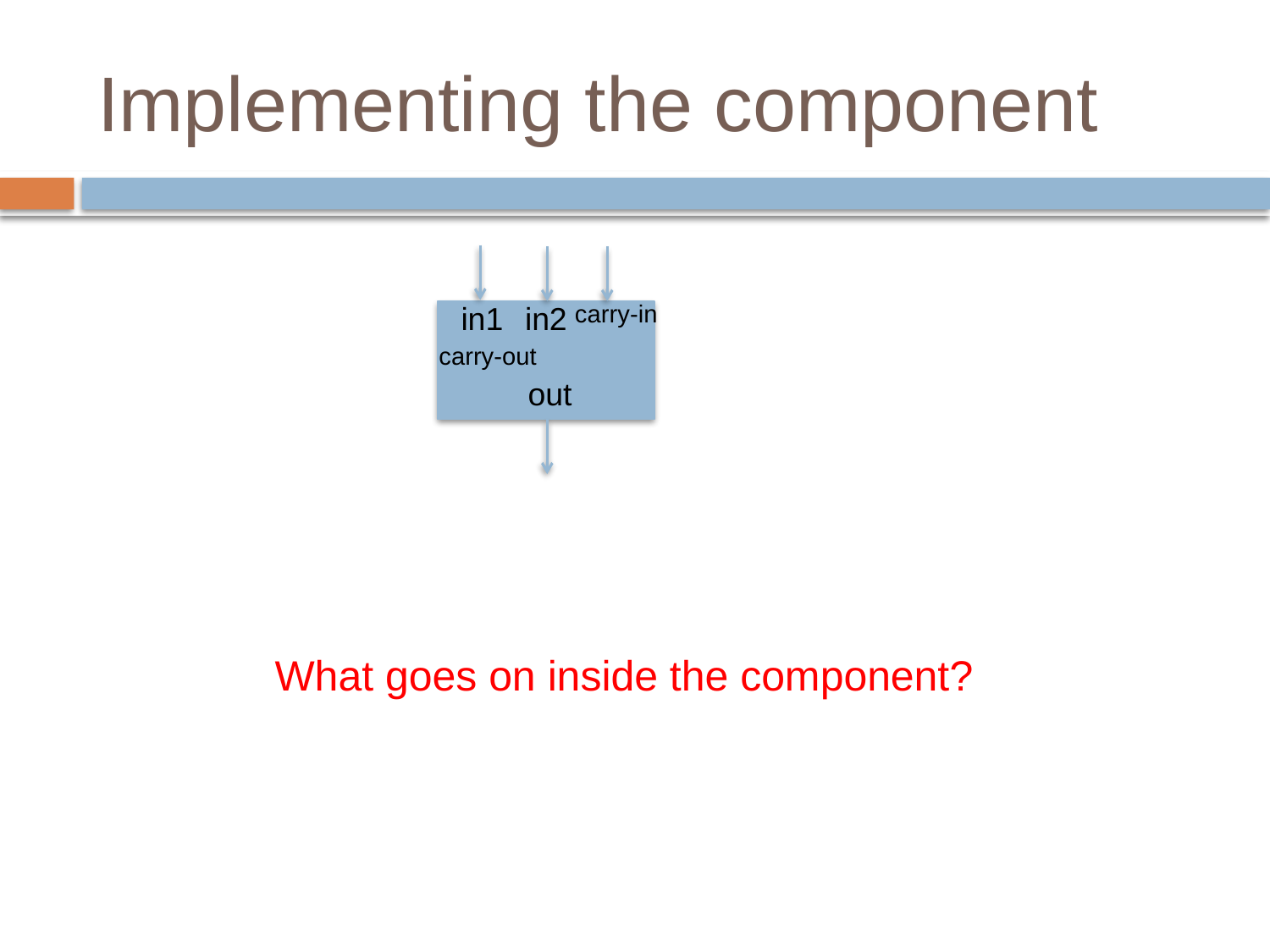

# Implementing the component
in1
in2
carry-in

carry-out
out
What goes on inside the component?